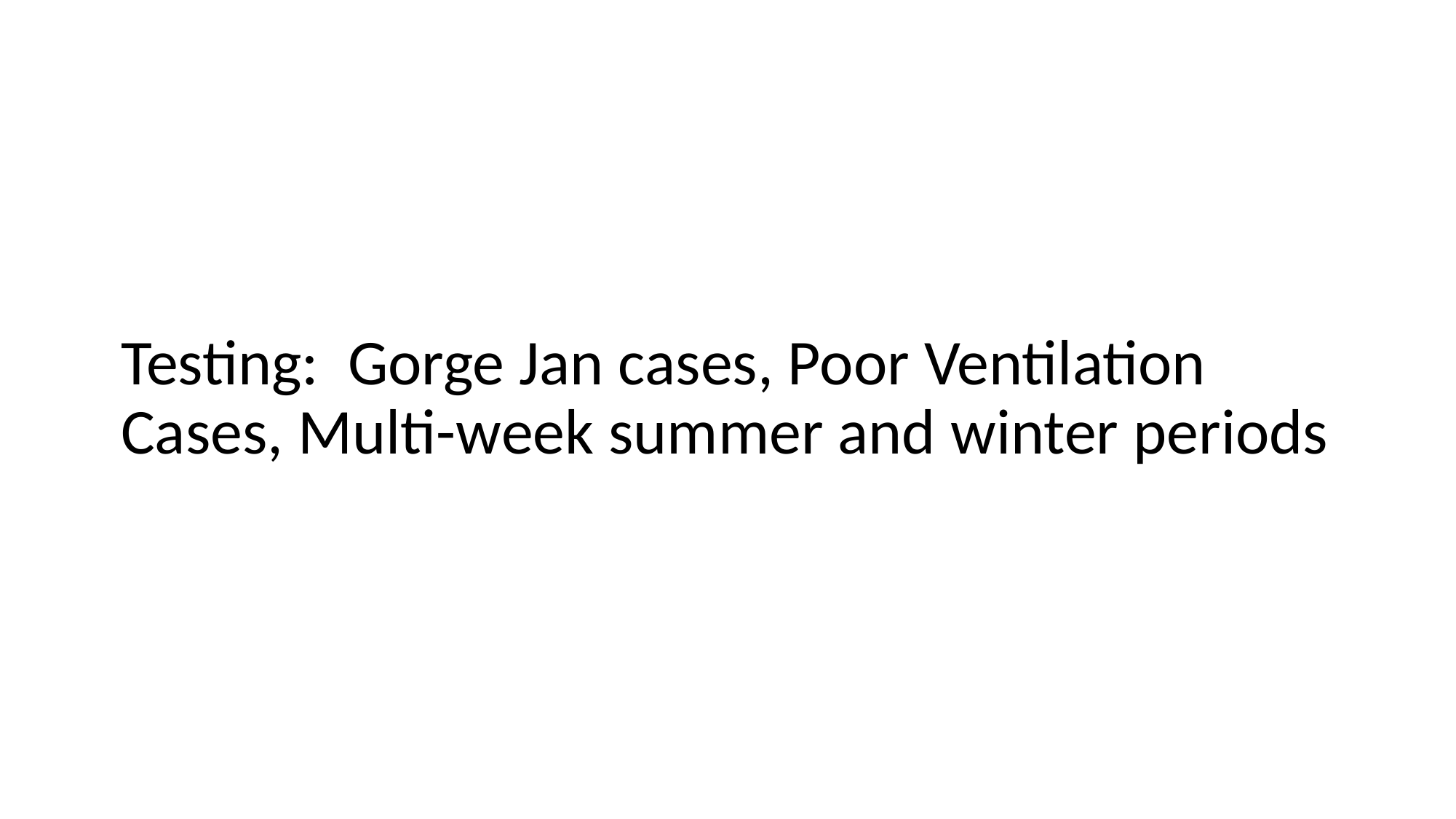

# Testing:  Gorge Jan cases, Poor Ventilation Cases, Multi-week summer and winter periods